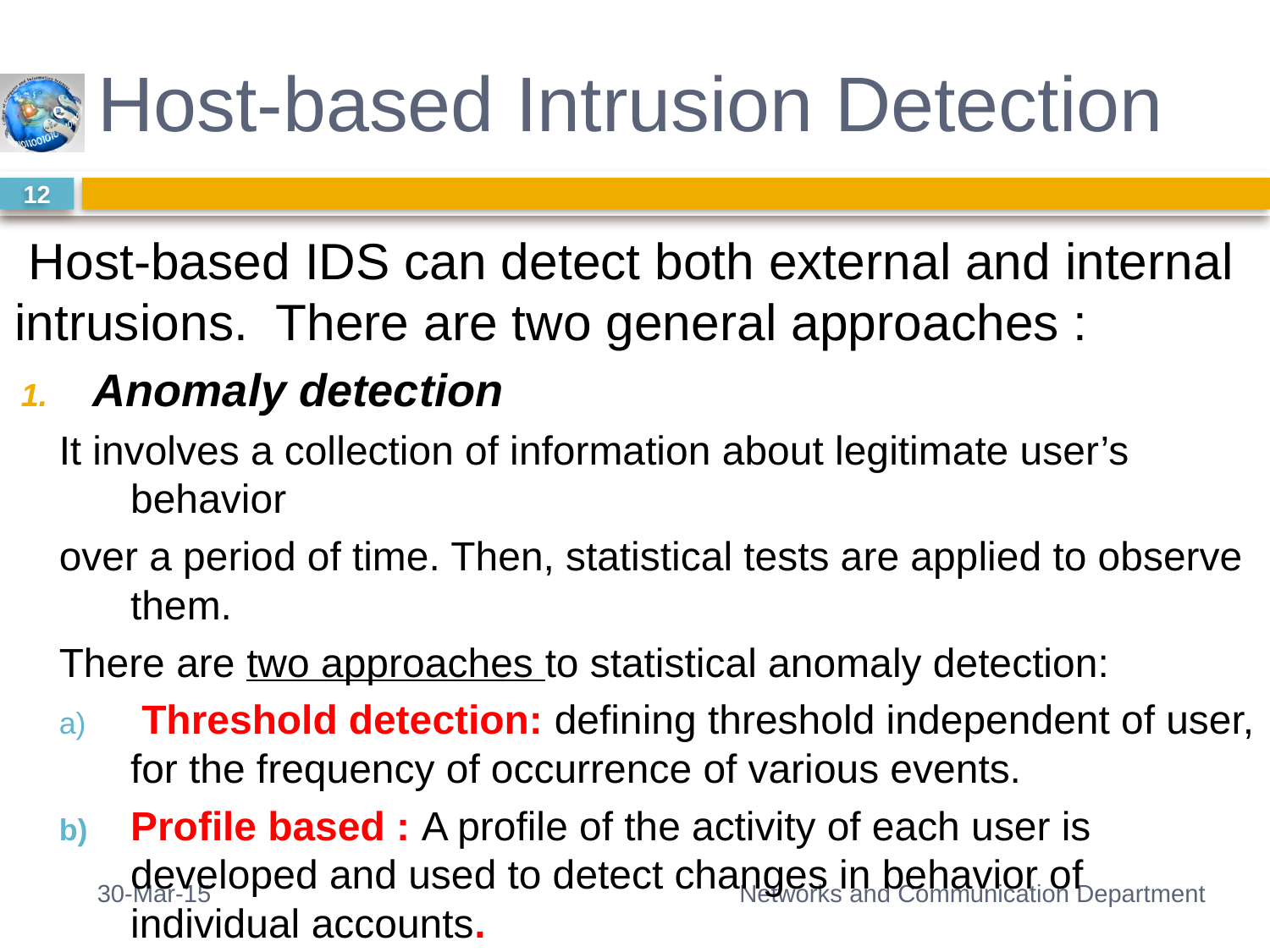

# Host-based Intrusion Detection
12
 Host-based IDS can detect both external and internal intrusions.  There are two general approaches :
Anomaly detection
It involves a collection of information about legitimate user’s behavior
over a period of time. Then, statistical tests are applied to observe them.
There are two approaches to statistical anomaly detection:
 Threshold detection: defining threshold independent of user, for the frequency of occurrence of various events.
Profile based : A profile of the activity of each user is developed and used to detect changes in behavior of individual accounts.
30-Mar-15
Networks and Communication Department